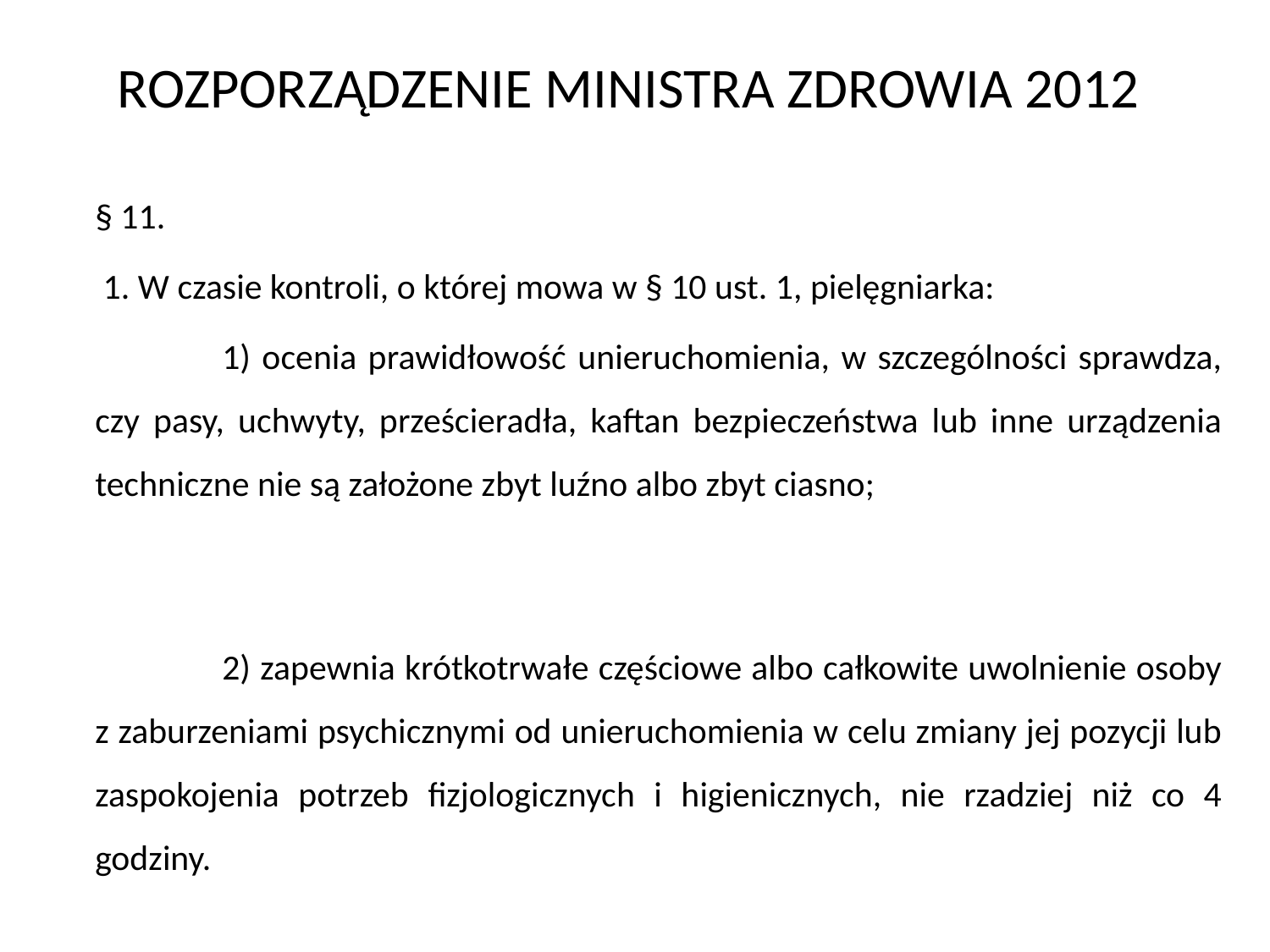

# ROZPORZĄDZENIE MINISTRA ZDROWIA 2012
§ 11.
 1. W czasie kontroli, o której mowa w § 10 ust. 1, pielęgniarka:
	1) ocenia prawidłowość unieruchomienia, w szczególności sprawdza, czy pasy, uchwyty, prześcieradła, kaftan bezpieczeństwa lub inne urządzenia techniczne nie są założone zbyt luźno albo zbyt ciasno;

	2) zapewnia krótkotrwałe częściowe albo całkowite uwolnienie osoby z zaburzeniami psychicznymi od unieruchomienia w celu zmiany jej pozycji lub zaspokojenia potrzeb fizjologicznych i higienicznych, nie rzadziej niż co 4 godziny.